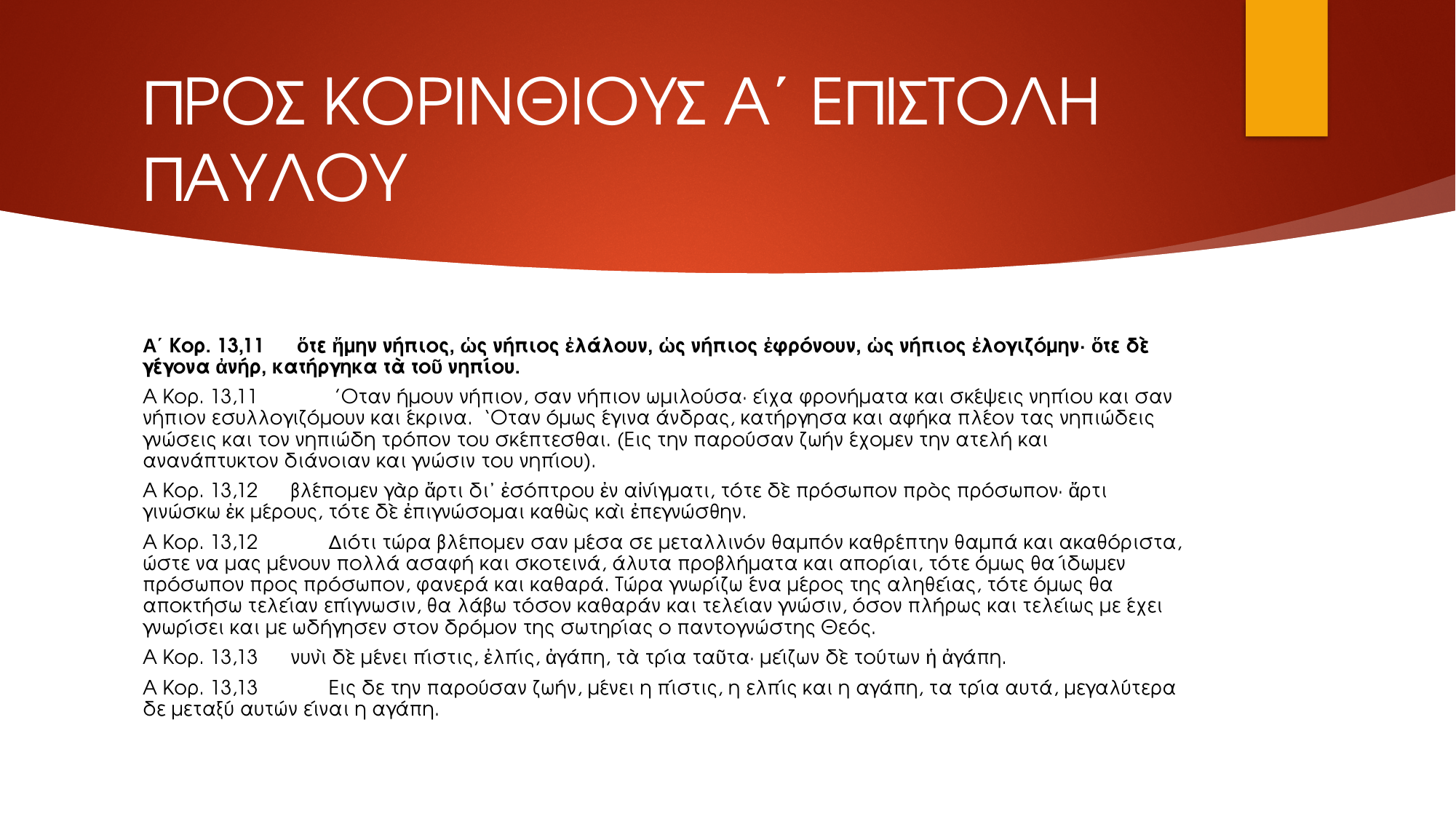

# ΠΡΟΣ ΚΟΡΙΝΘΙΟΥΣ Α΄ ΕΠΙΣΤΟΛΗ ΠΑΥΛΟΥ

Α΄ Κορ. 13,11      ὅτε ἤμην νήπιος, ὡς νήπιος ἐλάλουν, ὡς νήπιος ἐφρόνουν, ὡς νήπιος ἐλογιζόμην· ὅτε δὲ γέγονα ἀνήρ, κατήργηκα τὰ τοῦ νηπίου.
Α Κορ. 13,11              ’Οταν ήμουν νήπιον, σαν νήπιον ωμιλούσα· είχα φρονήματα και σκέψεις νηπίου και σαν νήπιον εσυλλογιζόμουν και έκρινα.  ‘Οταν όμως έγινα άνδρας, κατήργησα και αφήκα πλέον τας νηπιώδεις γνώσεις και τον νηπιώδη τρόπον του σκέπτεσθαι. (Εις την παρούσαν ζωήν έχομεν την ατελή και ανανάπτυκτον διάνοιαν και γνώσιν του νηπίου).
Α Κορ. 13,12      βλέπομεν γὰρ ἄρτι δι᾿ ἐσόπτρου ἐν αἰνίγματι, τότε δὲ πρόσωπον πρὸς πρόσωπον· ἄρτι γινώσκω ἐκ μέρους, τότε δὲ ἐπιγνώσομαι καθὼς καὶ ἐπεγνώσθην.
Α Κορ. 13,12             Διότι τώρα βλέπομεν σαν μέσα σε μεταλλινόν θαμπόν καθρέπτην θαμπά και ακαθόριστα, ώστε να μας μένουν πολλά ασαφή και σκοτεινά, άλυτα προβλήματα και απορίαι, τότε όμως θα ίδωμεν πρόσωπον προς πρόσωπον, φανερά και καθαρά. Τώρα γνωρίζω ένα μέρος της αληθείας, τότε όμως θα αποκτήσω τελείαν επίγνωσιν, θα λάβω τόσον καθαράν και τελείαν γνώσιν, όσον πλήρως και τελείως με έχει γνωρίσει και με ωδήγησεν στον δρόμον της σωτηρίας ο παντογνώστης Θεός.
Α Κορ. 13,13      νυνὶ δὲ μένει πίστις, ἐλπίς, ἀγάπη, τὰ τρία ταῦτα· μείζων δὲ τούτων ἡ ἀγάπη.
Α Κορ. 13,13             Εις δε την παρούσαν ζωήν, μένει η πίστις, η ελπίς και η αγάπη, τα τρία αυτά, μεγαλύτερα δε μεταξύ αυτών είναι η αγάπη.